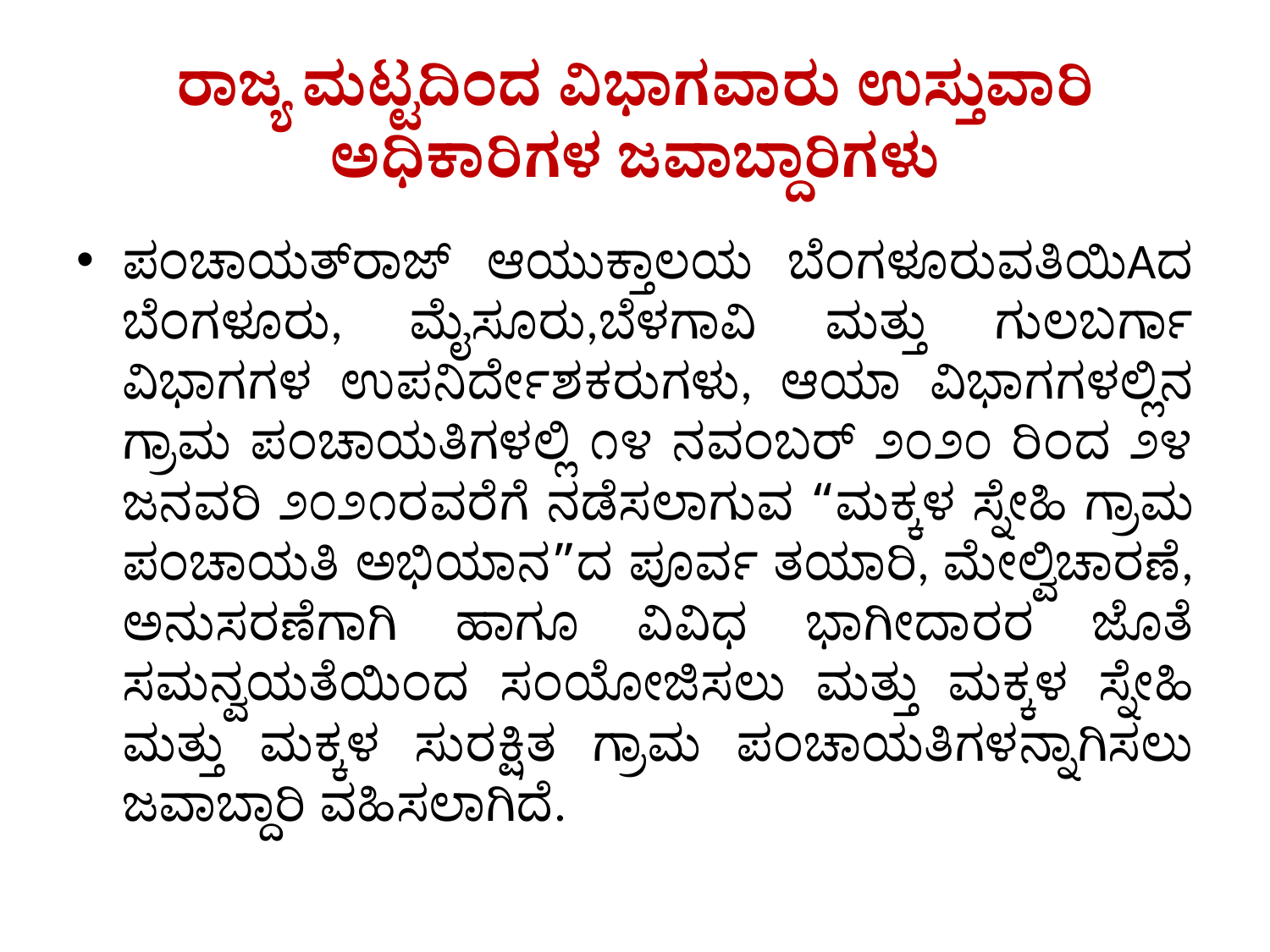

# ರಾಜ್ಯ ಮಟ್ಟದಿಂದ ವಿಭಾಗವಾರು ಉಸ್ತುವಾರಿ ಅಧಿಕಾರಿಗಳ ಜವಾಬ್ದಾರಿಗಳು
ಪಂಚಾಯತ್‌ರಾಜ್ ಆಯುಕ್ತಾಲಯ ಬೆಂಗಳೂರುವತಿಯಿAದ ಬೆಂಗಳೂರು, ಮೈಸೂರು,ಬೆಳಗಾವಿ ಮತ್ತು ಗುಲಬರ್ಗಾ ವಿಭಾಗಗಳ ಉಪನಿರ್ದೇಶಕರುಗಳು, ಆಯಾ ವಿಭಾಗಗಳಲ್ಲಿನ ಗ್ರಾಮ ಪಂಚಾಯತಿಗಳಲ್ಲಿ ೧೪ ನವಂಬರ್ ೨೦೨೦ ರಿಂದ ೨೪ ಜನವರಿ ೨೦೨೧ರವರೆಗೆ ನಡೆಸಲಾಗುವ “ಮಕ್ಕಳ ಸ್ನೇಹಿ ಗ್ರಾಮ ಪಂಚಾಯತಿ ಅಭಿಯಾನ”ದ ಪೂರ್ವ ತಯಾರಿ, ಮೇಲ್ವಿಚಾರಣೆ, ಅನುಸರಣೆಗಾಗಿ ಹಾಗೂ ವಿವಿಧ ಭಾಗೀದಾರರ ಜೊತೆ ಸಮನ್ವಯತೆಯಿಂದ ಸಂಯೋಜಿಸಲು ಮತ್ತು ಮಕ್ಕಳ ಸ್ನೇಹಿ ಮತ್ತು ಮಕ್ಕಳ ಸುರಕ್ಷಿತ ಗ್ರಾಮ ಪಂಚಾಯತಿಗಳನ್ನಾಗಿಸಲು ಜವಾಬ್ದಾರಿ ವಹಿಸಲಾಗಿದೆ.